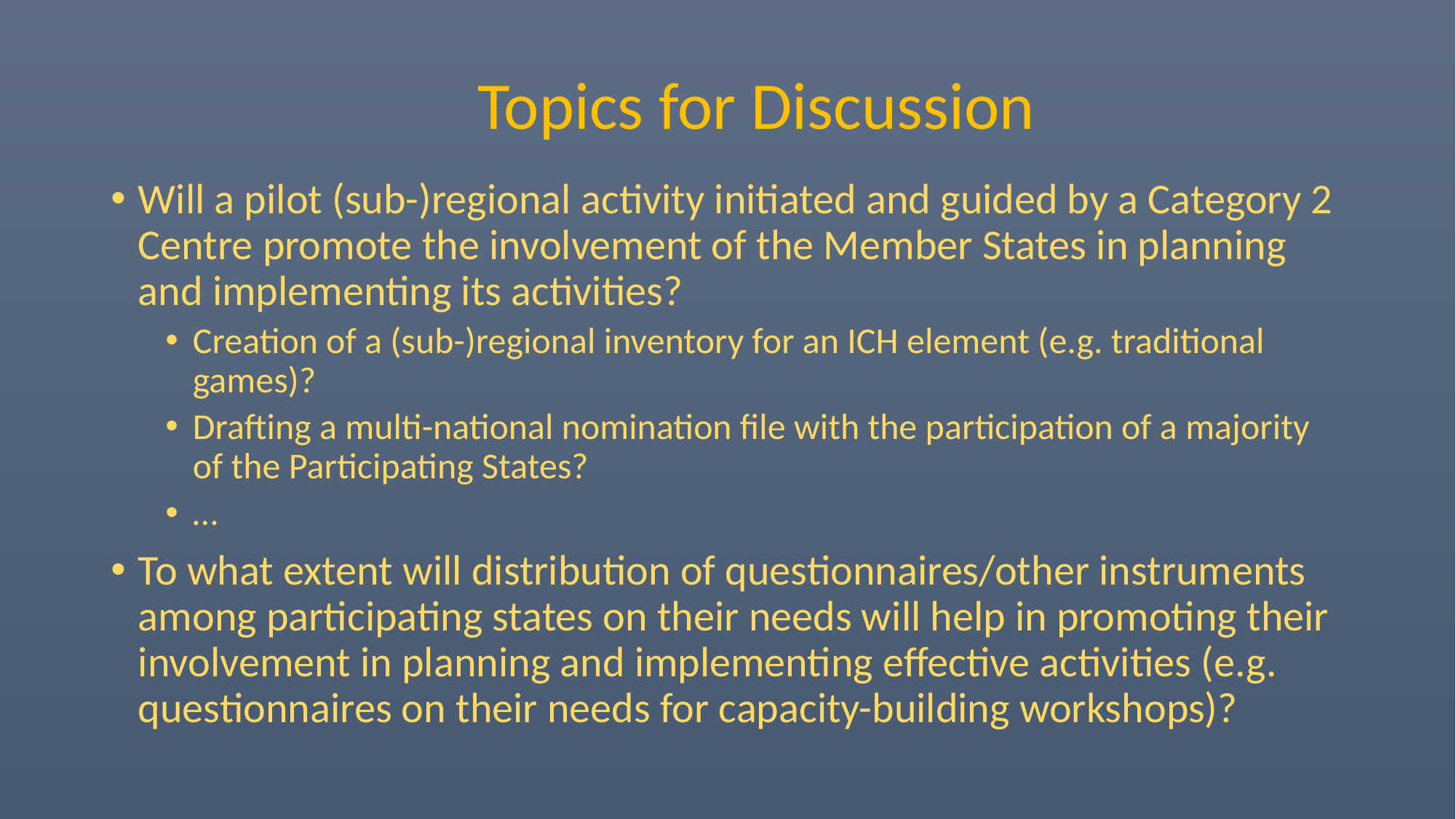

# Topics for Discussion
Will a pilot (sub-)regional activity initiated and guided by a Category 2 Centre promote the involvement of the Member States in planning and implementing its activities?
Creation of a (sub-)regional inventory for an ICH element (e.g. traditional games)?
Drafting a multi-national nomination file with the participation of a majority of the Participating States?
…
To what extent will distribution of questionnaires/other instruments among participating states on their needs will help in promoting their involvement in planning and implementing effective activities (e.g. questionnaires on their needs for capacity-building workshops)?